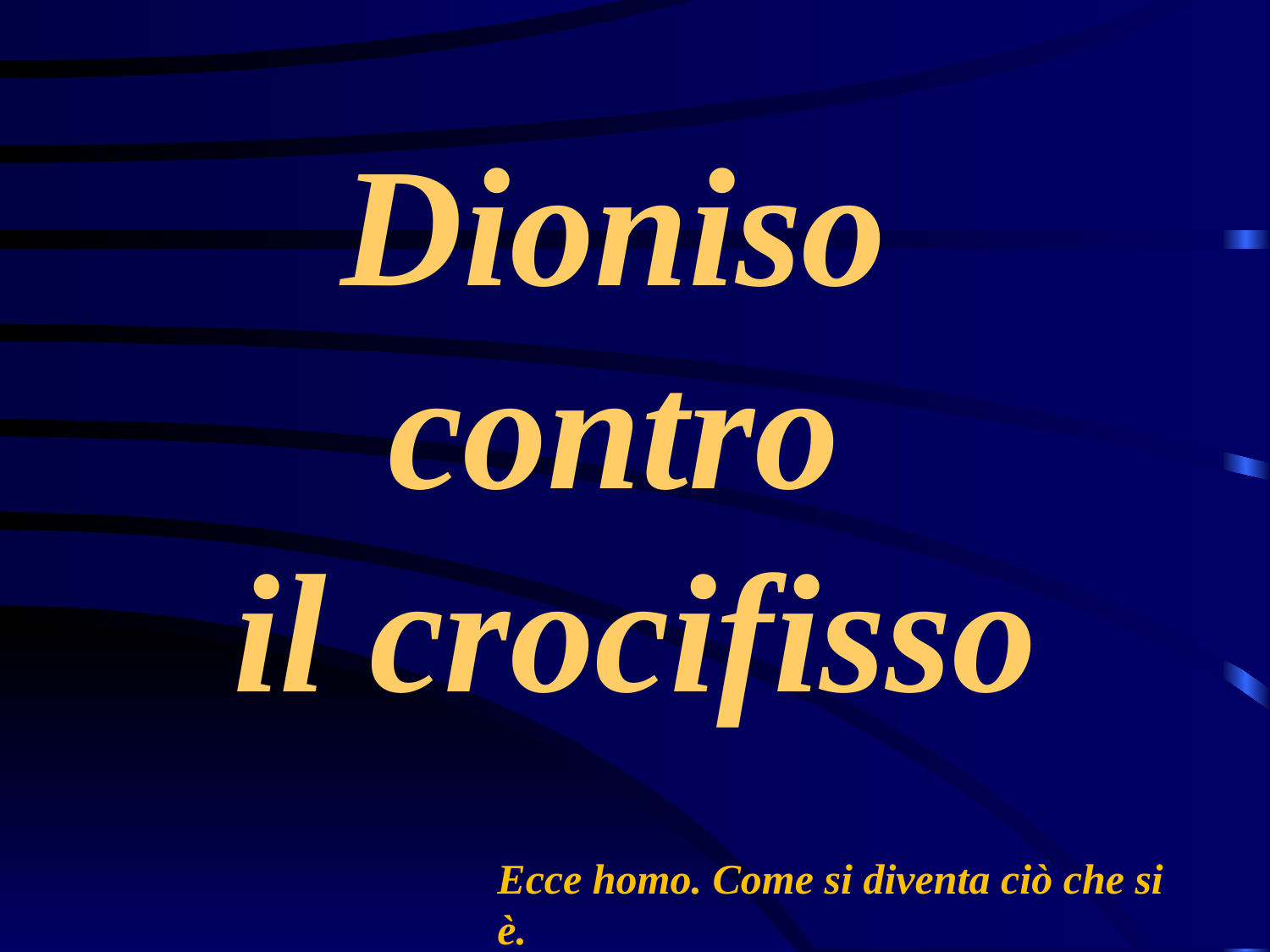

# Dioniso contro il crocifisso
Ecce homo. Come si diventa ciò che si è.